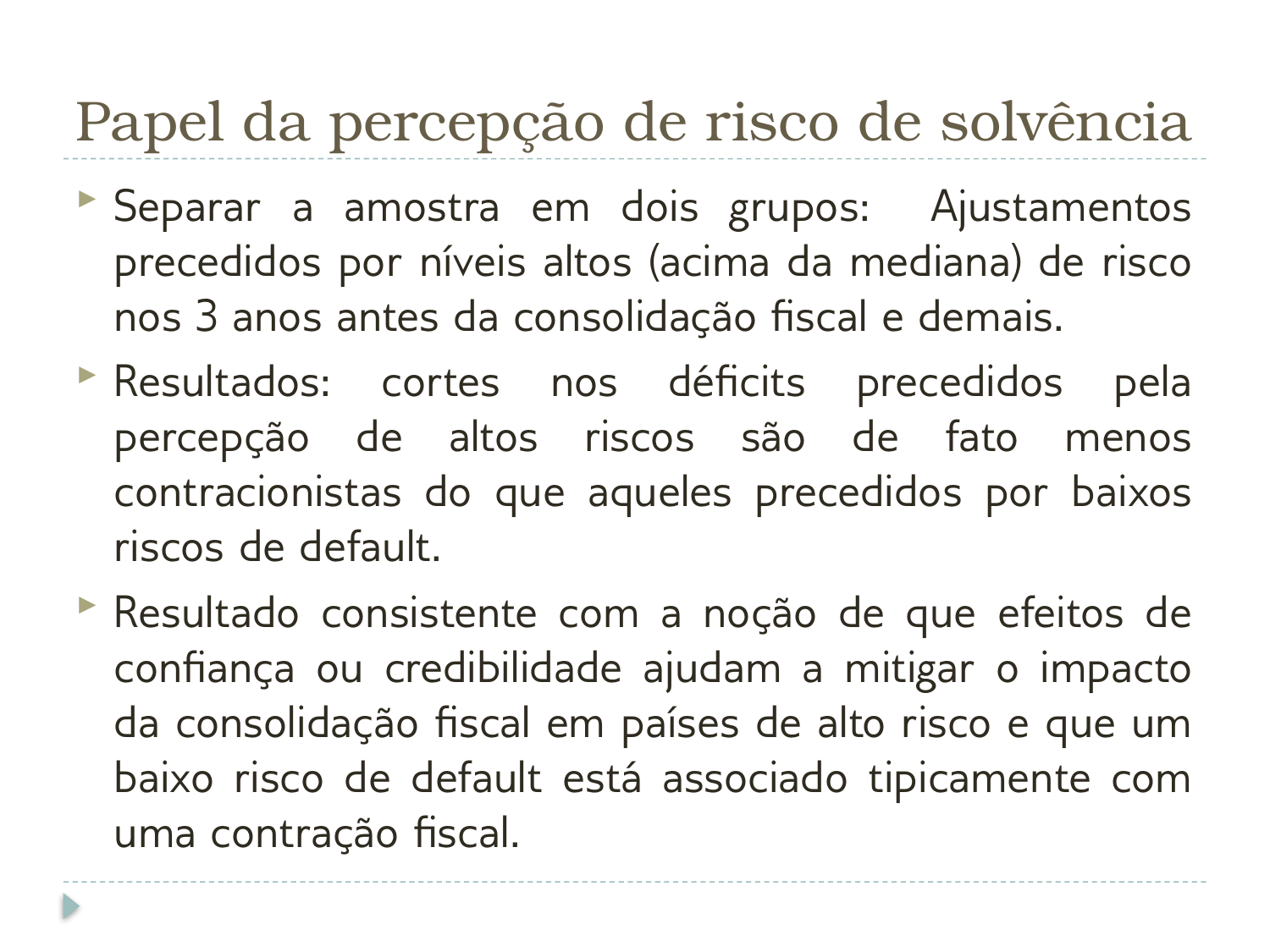

# Papel da percepção de risco de solvência
Separar a amostra em dois grupos:  Ajustamentos precedidos por níveis altos (acima da mediana) de risco nos 3 anos antes da consolidação fiscal e demais.
Resultados: cortes nos déficits precedidos pela percepção de altos riscos são de fato menos contracionistas do que aqueles precedidos por baixos riscos de default.
Resultado consistente com a noção de que efeitos de confiança ou credibilidade ajudam a mitigar o impacto da consolidação fiscal em países de alto risco e que um baixo risco de default está associado tipicamente com uma contração fiscal.